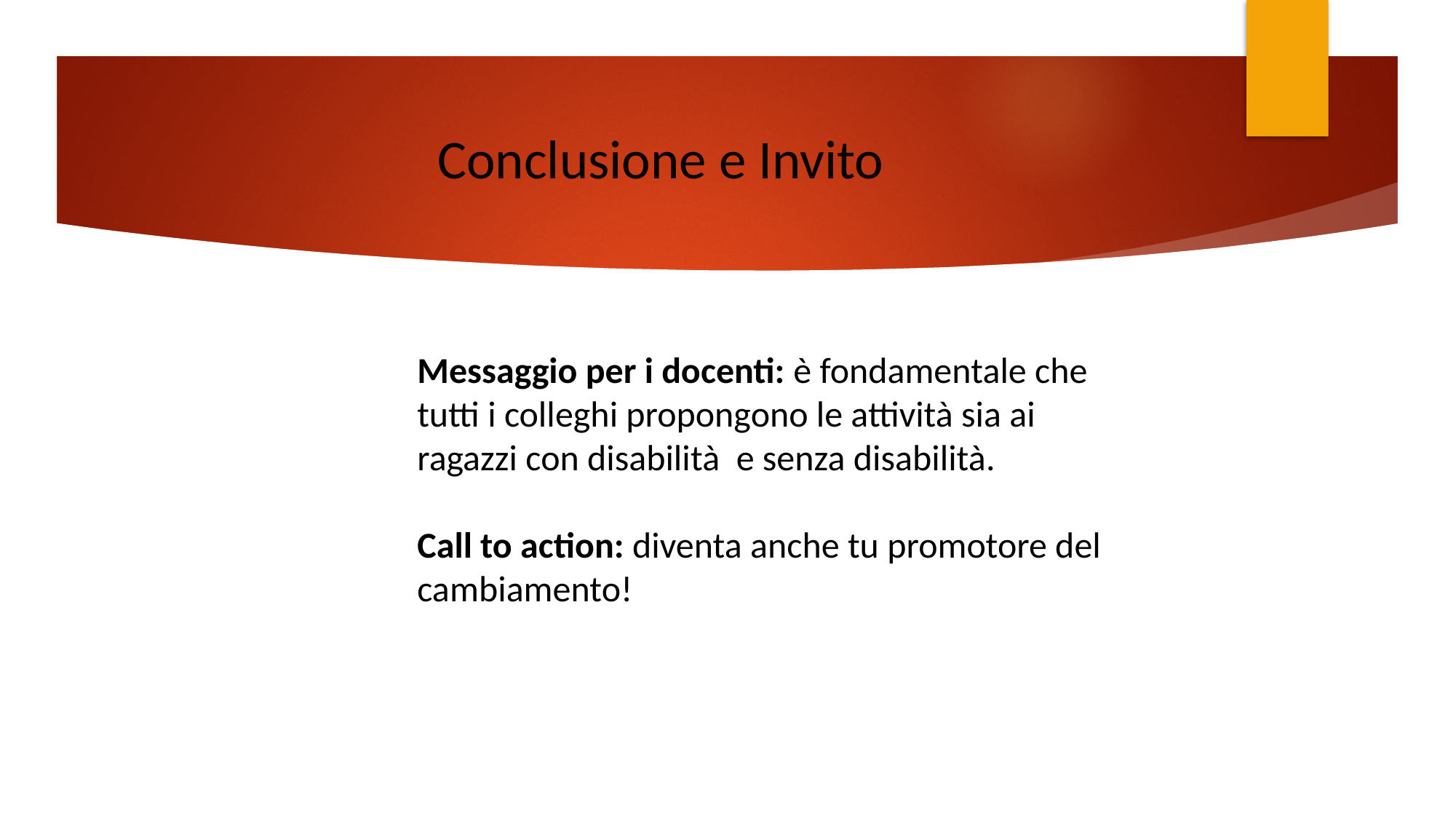

# Conclusione e Invito
Messaggio per i docenti: è fondamentale che tutti i colleghi propongono le attività sia ai ragazzi con disabilità  e senza disabilità.

Call to action: diventa anche tu promotore del cambiamento!